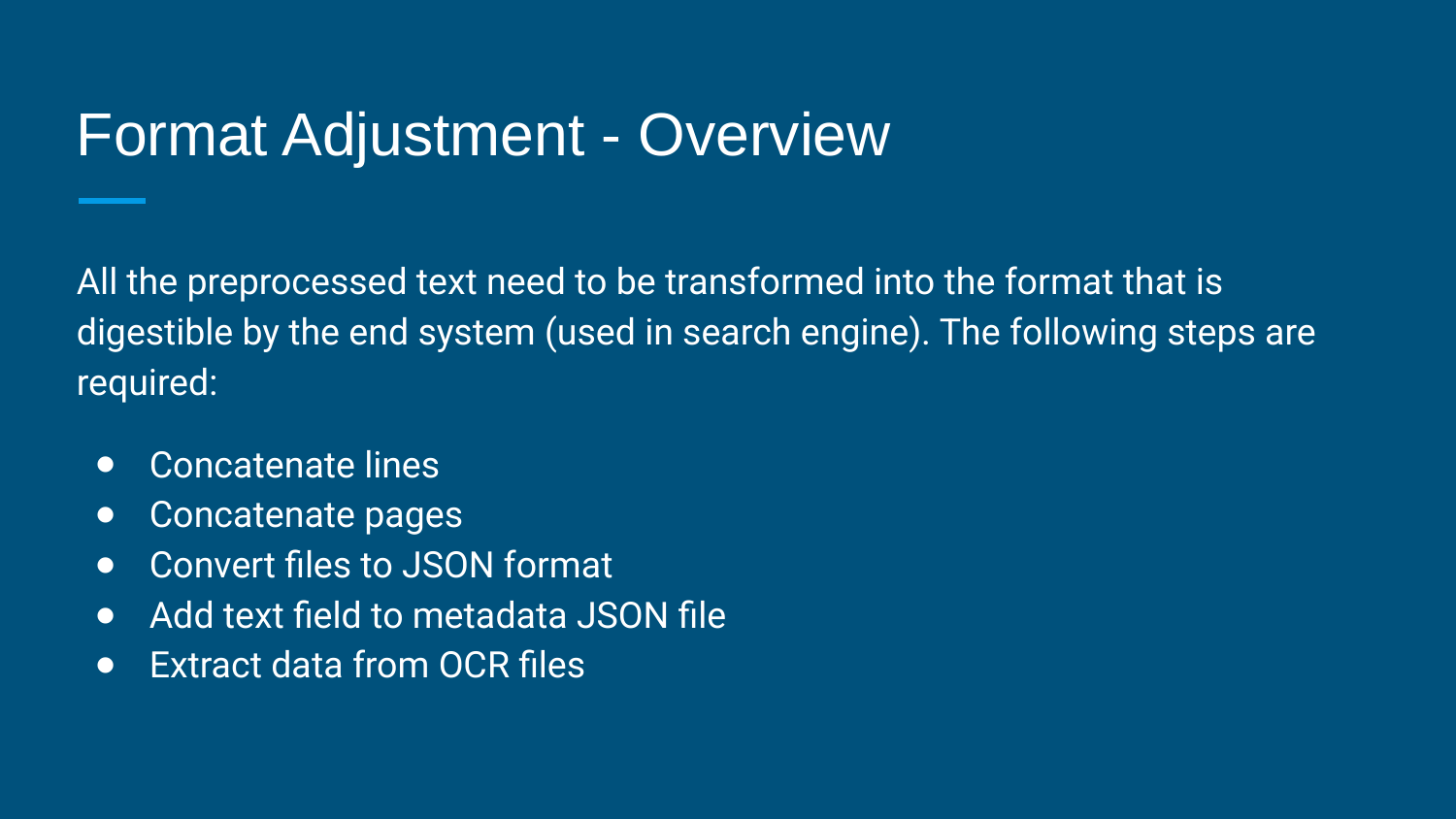

# Format Adjustment - Overview
All the preprocessed text need to be transformed into the format that is digestible by the end system (used in search engine). The following steps are required:
Concatenate lines
Concatenate pages
Convert files to JSON format
Add text field to metadata JSON file
Extract data from OCR files